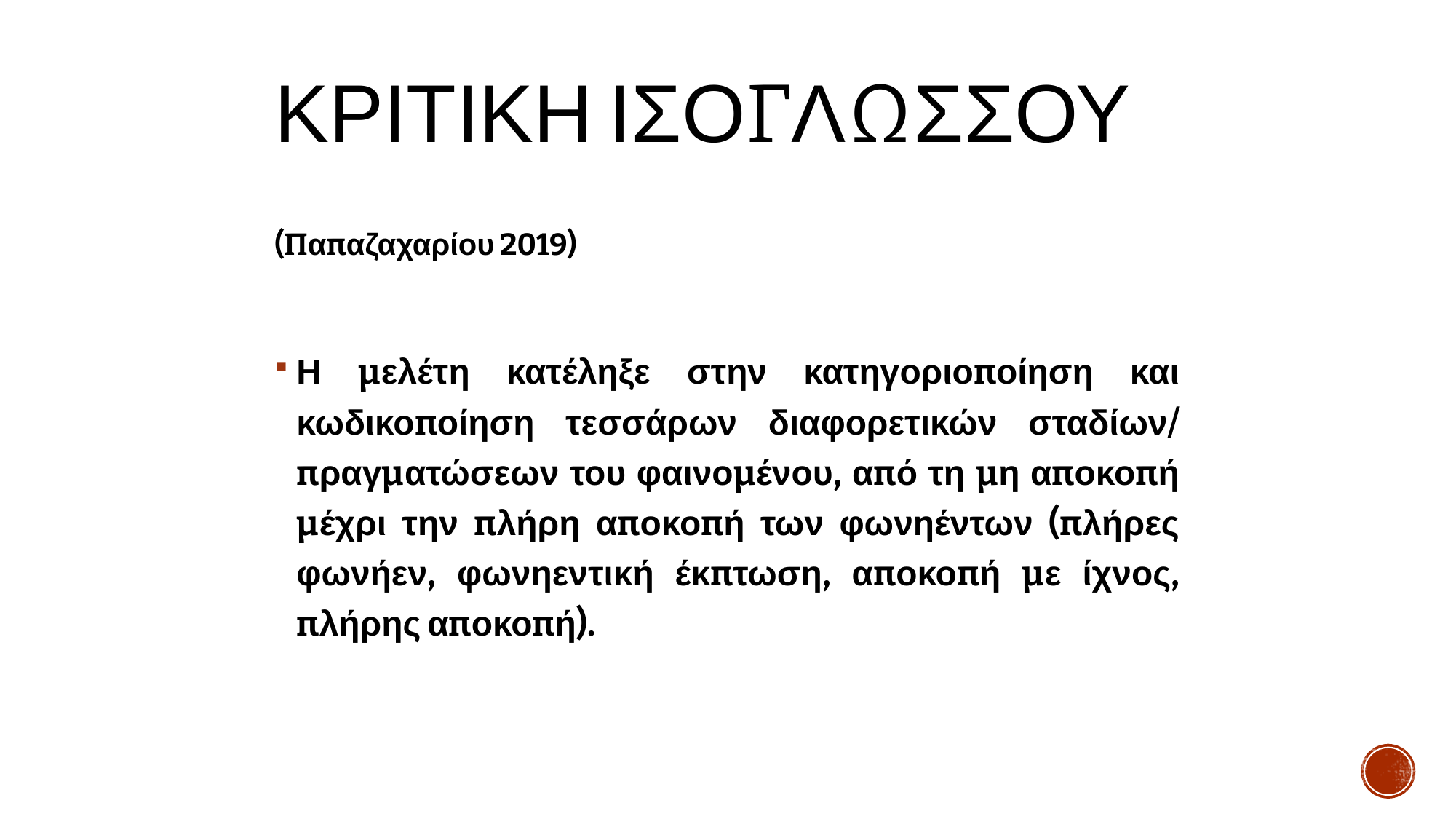

# ΚΡΙΤΙΚΗ ΙΣΟΓΛΩΣΣΟΥ
(Παπαζαχαρίου 2019)

Η μελέτη κατέληξε στην κατηγοριοποίηση και κωδικοποίηση τεσσάρων διαφορετικών σταδίων/ πραγματώσεων του φαινομένου, από τη μη αποκοπή μέχρι την πλήρη αποκοπή των φωνηέντων (πλήρες φωνήεν, φωνηεντική έκπτωση, αποκοπή με ίχνος, πλήρης αποκοπή).